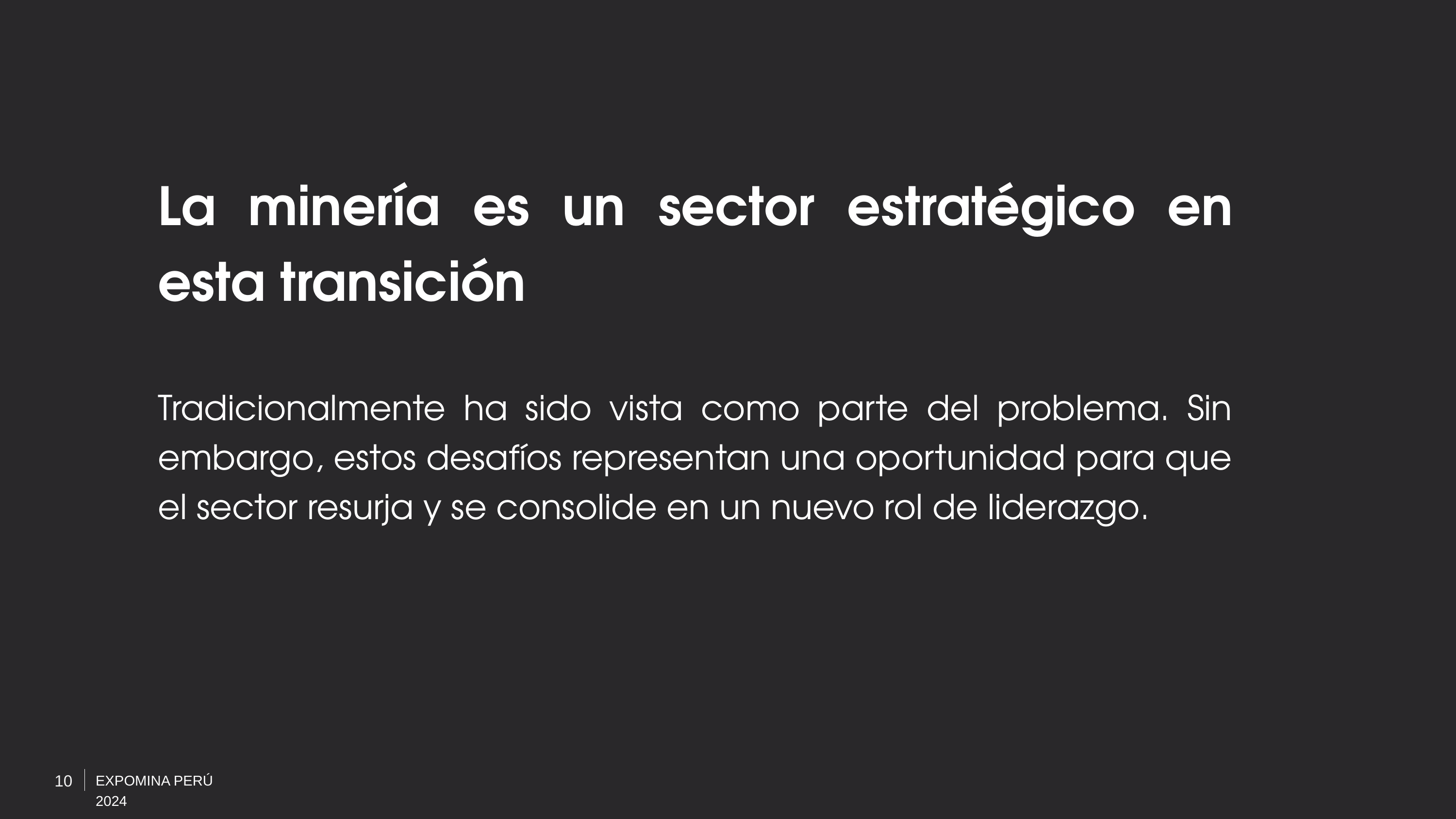

La minería es un sector estratégico en esta transición

Tradicionalmente ha sido vista como parte del problema. Sin embargo, estos desafíos representan una oportunidad para que el sector resurja y se consolide en un nuevo rol de liderazgo.